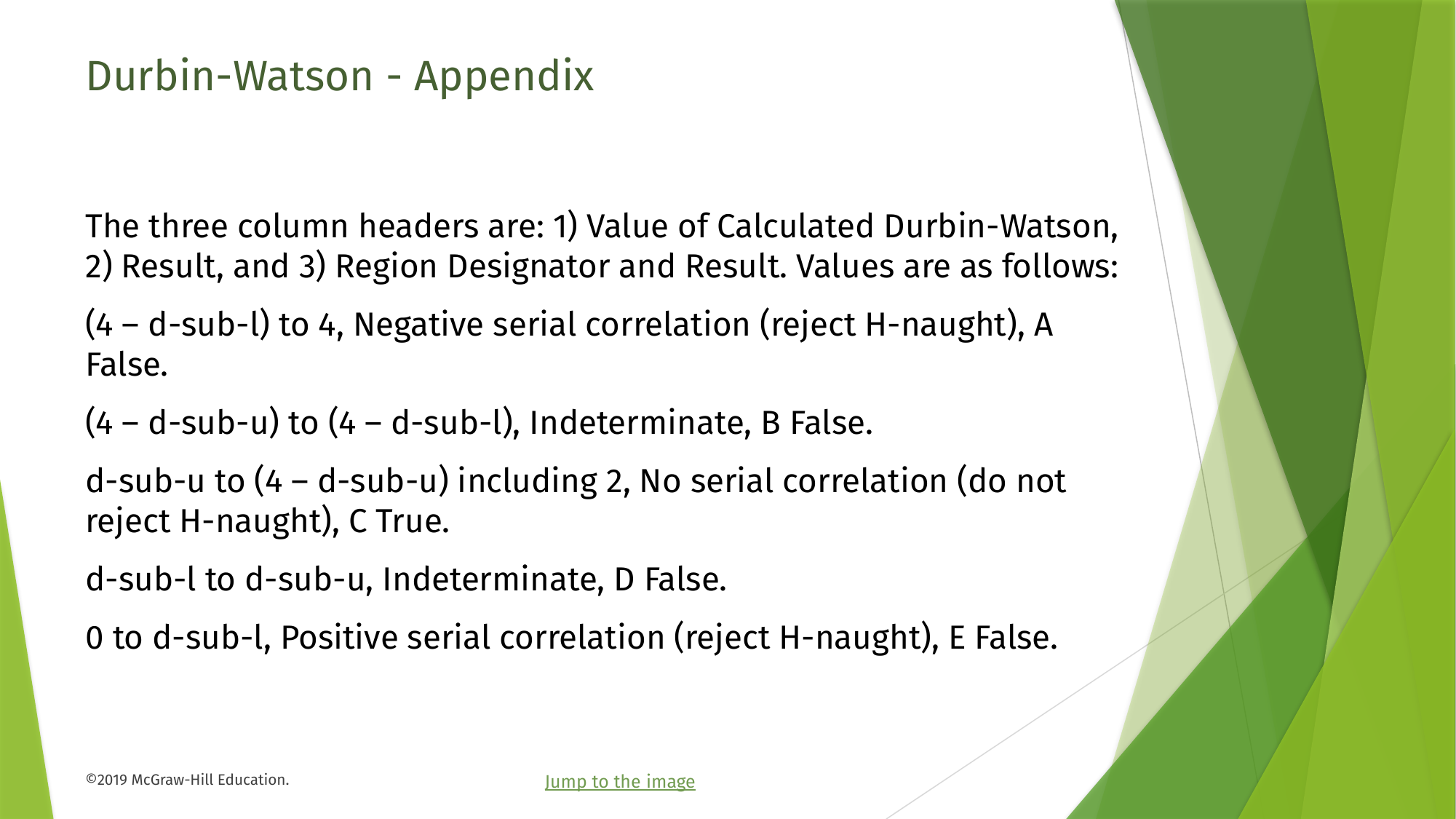

# Durbin-Watson - Appendix
The three column headers are: 1) Value of Calculated Durbin-Watson, 2) Result, and 3) Region Designator and Result. Values are as follows:
(4 – d-sub-l) to 4, Negative serial correlation (reject H-naught), A False.
(4 – d-sub-u) to (4 – d-sub-l), Indeterminate, B False.
d-sub-u to (4 – d-sub-u) including 2, No serial correlation (do not reject H-naught), C True.
d-sub-l to d-sub-u, Indeterminate, D False.
0 to d-sub-l, Positive serial correlation (reject H-naught), E False.
Jump to the image